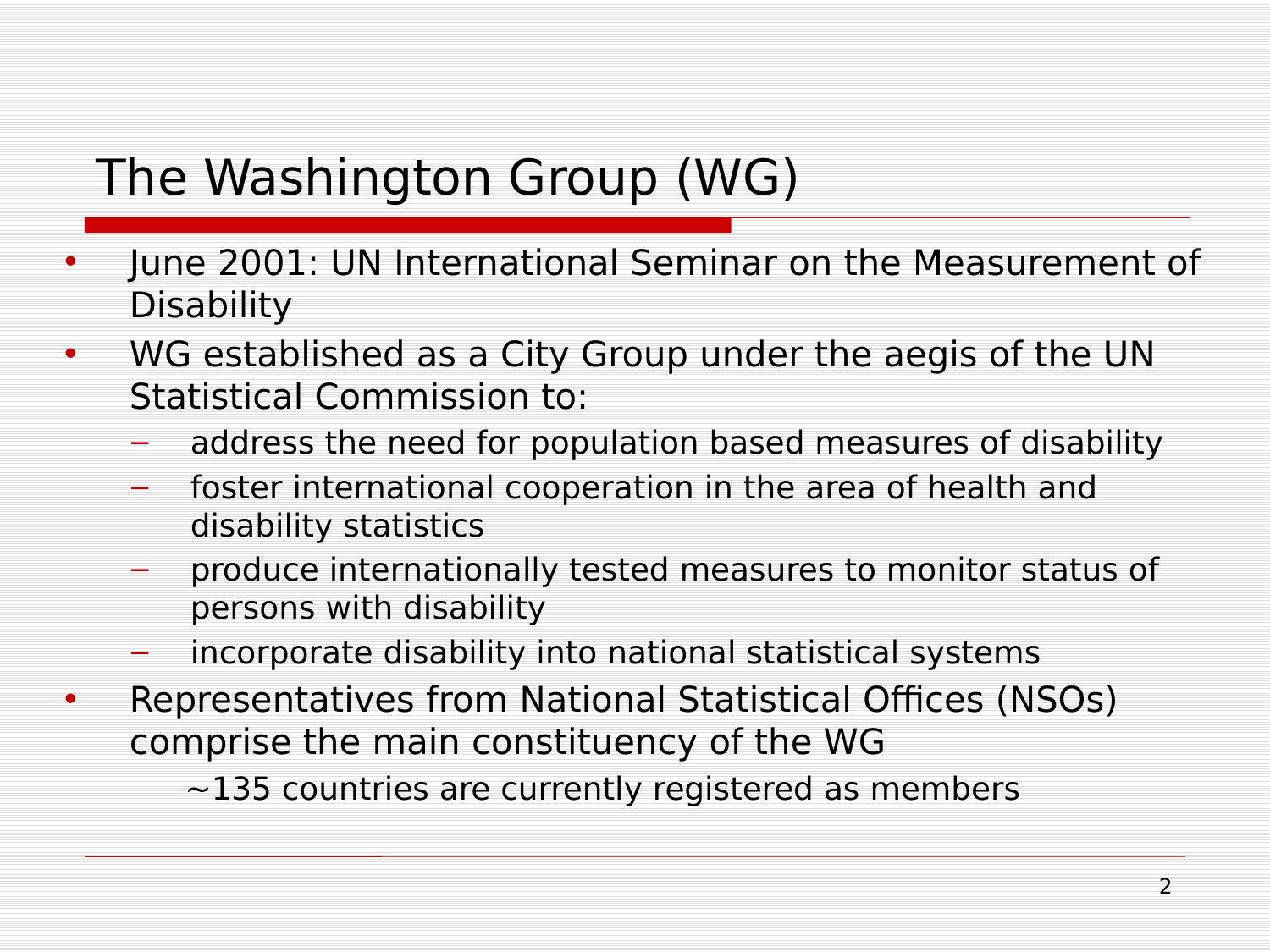

# The Washington Group (WG)
June 2001: UN International Seminar on the Measurement of Disability
WG established as a City Group under the aegis of the UN Statistical Commission to:
address the need for population based measures of disability
foster international cooperation in the area of health and disability statistics
produce internationally tested measures to monitor status of persons with disability
incorporate disability into national statistical systems
Representatives from National Statistical Offices (NSOs) comprise the main constituency of the WG
~135 countries are currently registered as members
2